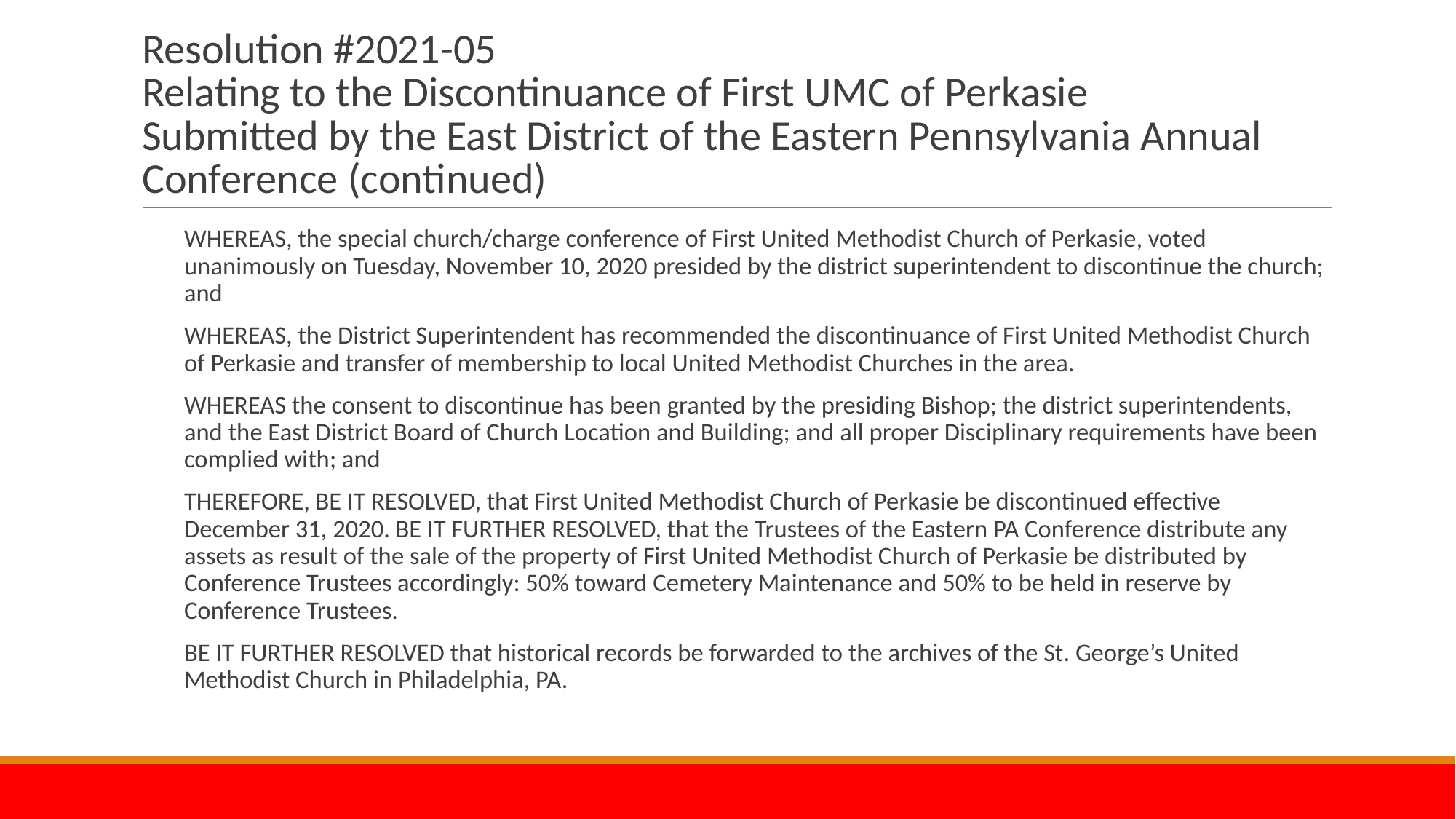

# Resolution #2021-05 Relating to the Discontinuance of First UMC of Perkasie Submitted by the East District of the Eastern Pennsylvania Annual Conference (continued)
WHEREAS, the special church/charge conference of First United Methodist Church of Perkasie, voted unanimously on Tuesday, November 10, 2020 presided by the district superintendent to discontinue the church; and
WHEREAS, the District Superintendent has recommended the discontinuance of First United Methodist Church of Perkasie and transfer of membership to local United Methodist Churches in the area.
WHEREAS the consent to discontinue has been granted by the presiding Bishop; the district superintendents, and the East District Board of Church Location and Building; and all proper Disciplinary requirements have been complied with; and
THEREFORE, BE IT RESOLVED, that First United Methodist Church of Perkasie be discontinued effective December 31, 2020. BE IT FURTHER RESOLVED, that the Trustees of the Eastern PA Conference distribute any assets as result of the sale of the property of First United Methodist Church of Perkasie be distributed by Conference Trustees accordingly: 50% toward Cemetery Maintenance and 50% to be held in reserve by Conference Trustees.
BE IT FURTHER RESOLVED that historical records be forwarded to the archives of the St. George’s United Methodist Church in Philadelphia, PA.